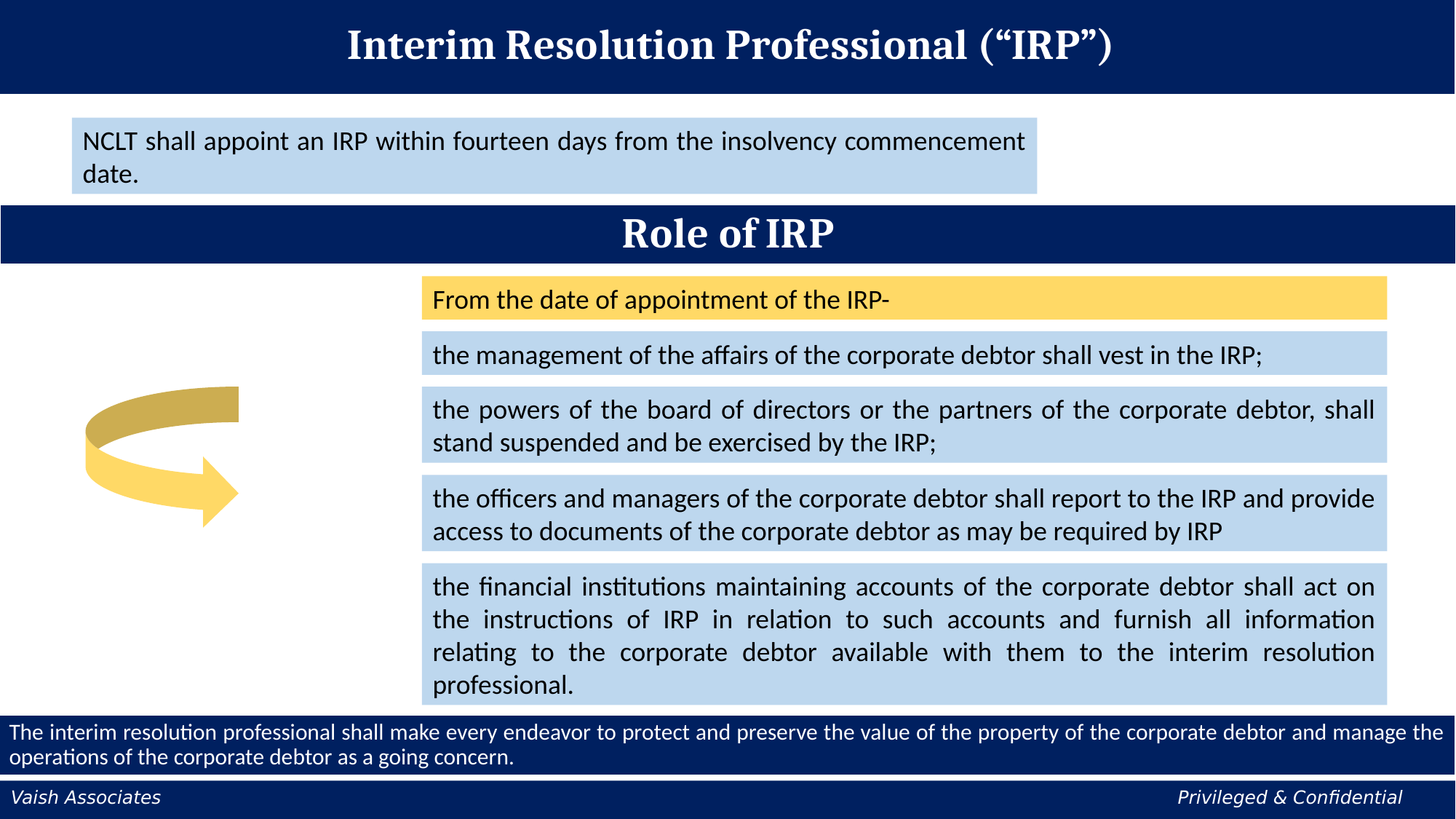

Interim Resolution Professional (“IRP”)
NCLT shall appoint an IRP within fourteen days from the insolvency commencement date.
Role of IRP
From the date of appointment of the IRP-
the management of the affairs of the corporate debtor shall vest in the IRP;

the powers of the board of directors or the partners of the corporate debtor, shall stand suspended and be exercised by the IRP;
the officers and managers of the corporate debtor shall report to the IRP and provide access to documents of the corporate debtor as may be required by IRP
the financial institutions maintaining accounts of the corporate debtor shall act on the instructions of IRP in relation to such accounts and furnish all information relating to the corporate debtor available with them to the interim resolution professional.
The interim resolution professional shall make every endeavor to protect and preserve the value of the property of the corporate debtor and manage the operations of the corporate debtor as a going concern.
Vaish Associates									             Privileged & Confidential